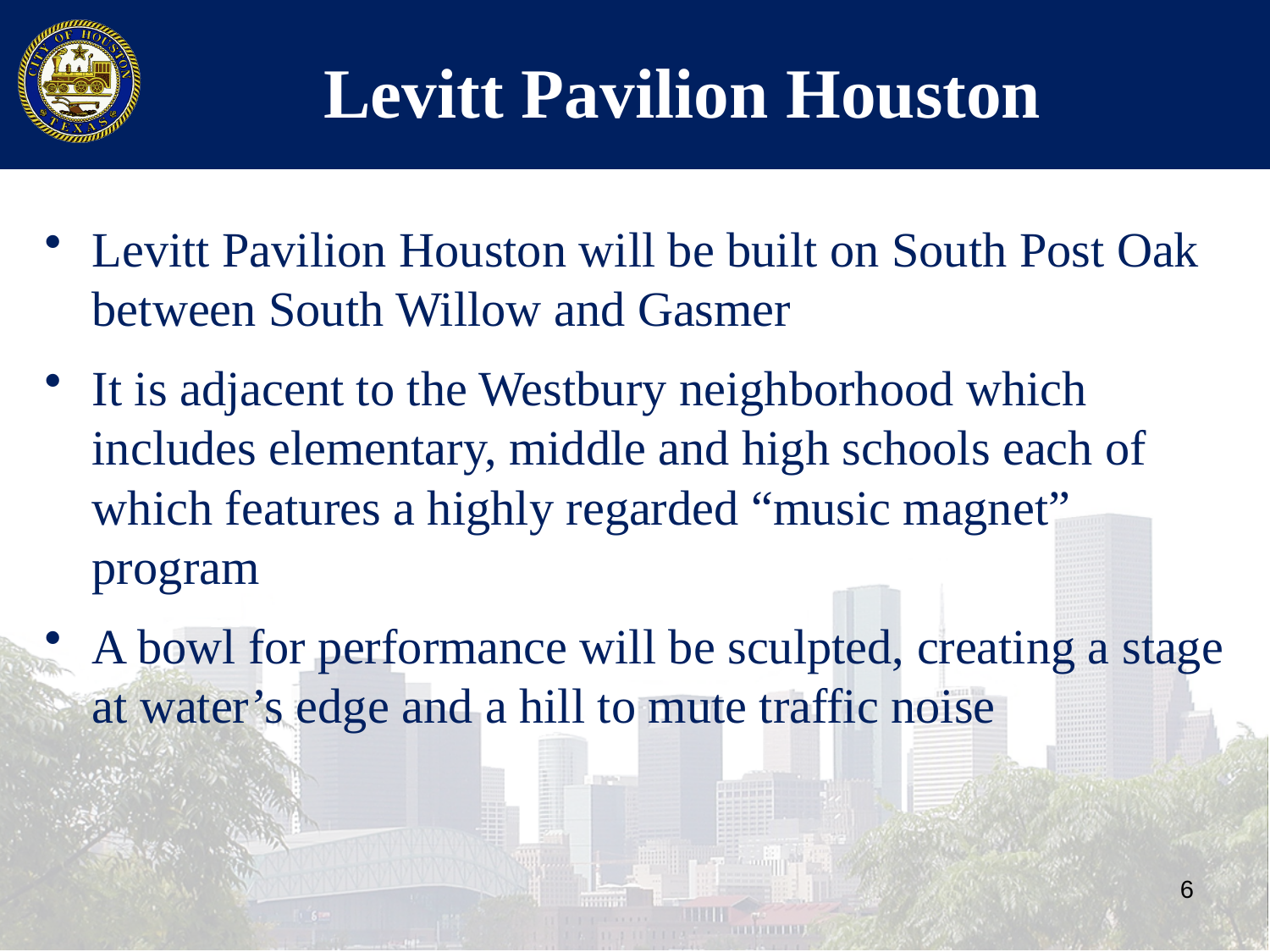

# Levitt Pavilion Houston
Levitt Pavilion Houston will be built on South Post Oak between South Willow and Gasmer
It is adjacent to the Westbury neighborhood which includes elementary, middle and high schools each of which features a highly regarded “music magnet” program
A bowl for performance will be sculpted, creating a stage at water’s edge and a hill to mute traffic noise

6